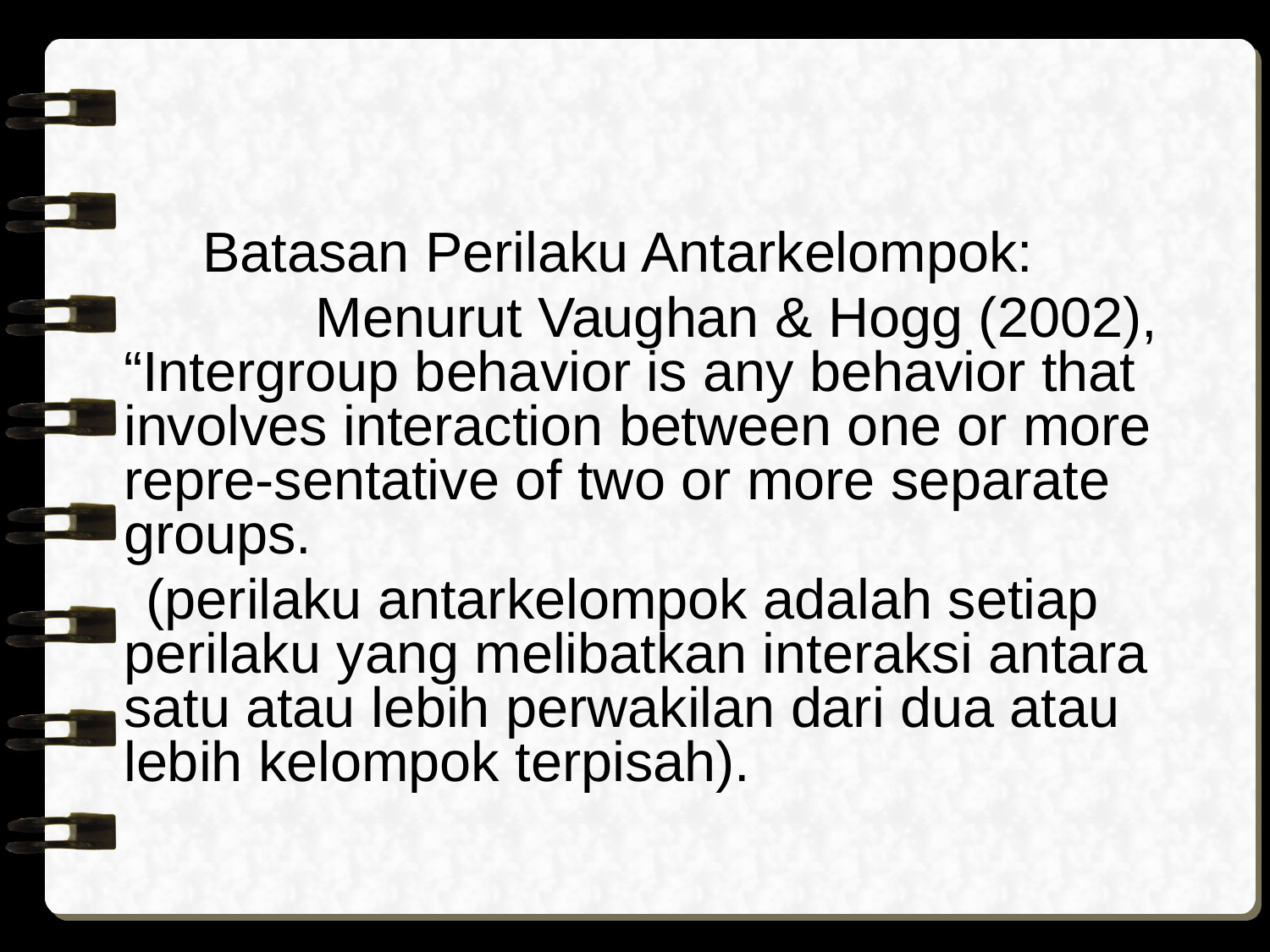

#
　　Batasan Perilaku Antarkelompok:
　　　　Menurut Vaughan & Hogg (2002), “Intergroup behavior is any behavior that involves interaction between one or more repre-sentative of two or more separate groups.
　(perilaku antarkelompok adalah setiap perilaku yang melibatkan interaksi antara satu atau lebih perwakilan dari dua atau lebih kelompok terpisah).